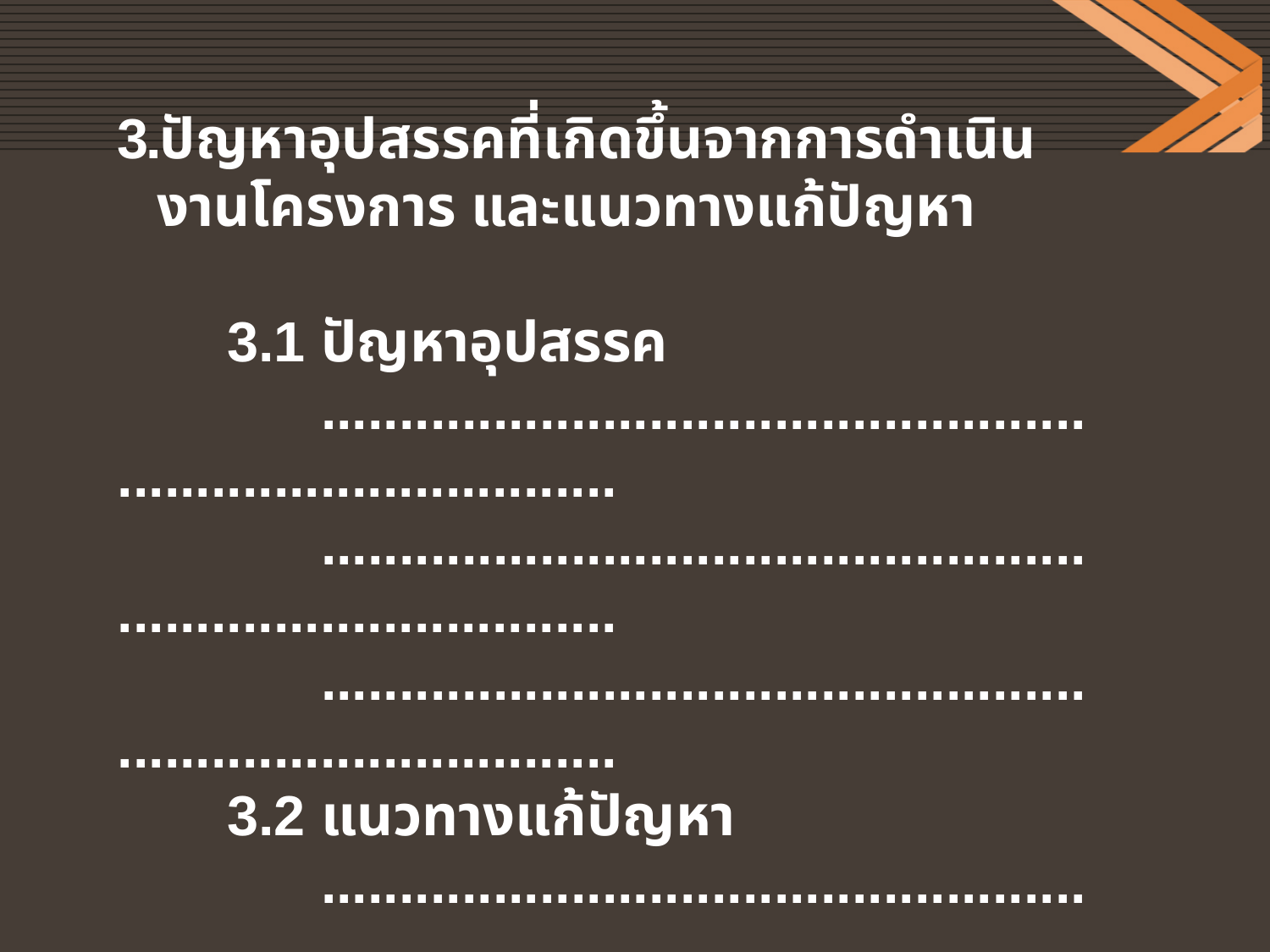

ปัญหาอุปสรรคที่เกิดขึ้นจากการดำเนินงานโครงการ และแนวทางแก้ปัญหา

       3.1 ปัญหาอุปสรรค
             .................................................................................
             .................................................................................
             .................................................................................
       3.2 แนวทางแก้ปัญหา
             .................................................................................
             .................................................................................
             .................................................................................